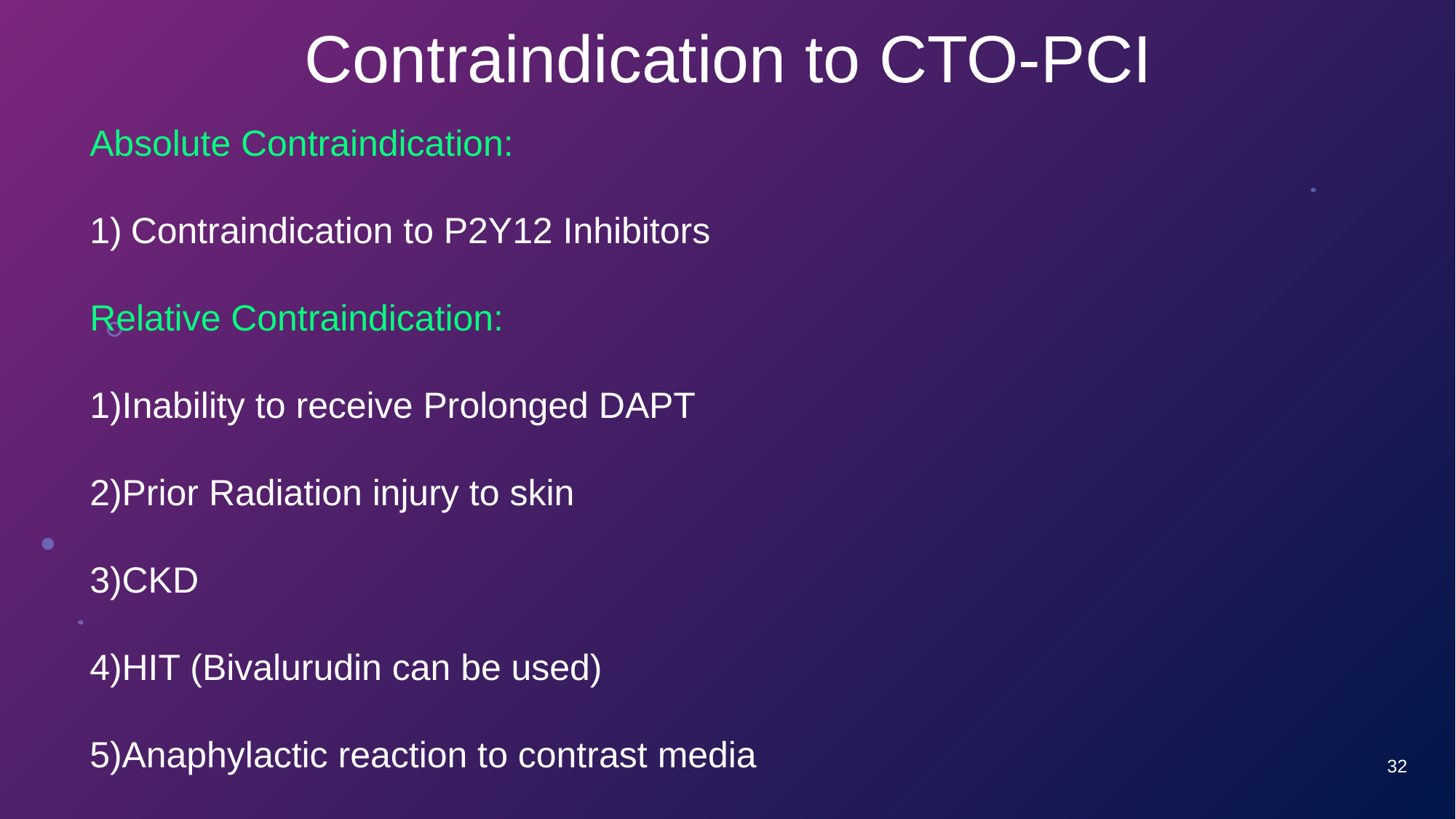

# Contraindication to CTO-PCI
Absolute Contraindication:

Contraindication to P2Y12 Inhibitors

Relative Contraindication:

1)Inability to receive Prolonged DAPT

2)Prior Radiation injury to skin

3)CKD

4)HIT (Bivalurudin can be used)

5)Anaphylactic reaction to contrast media
32